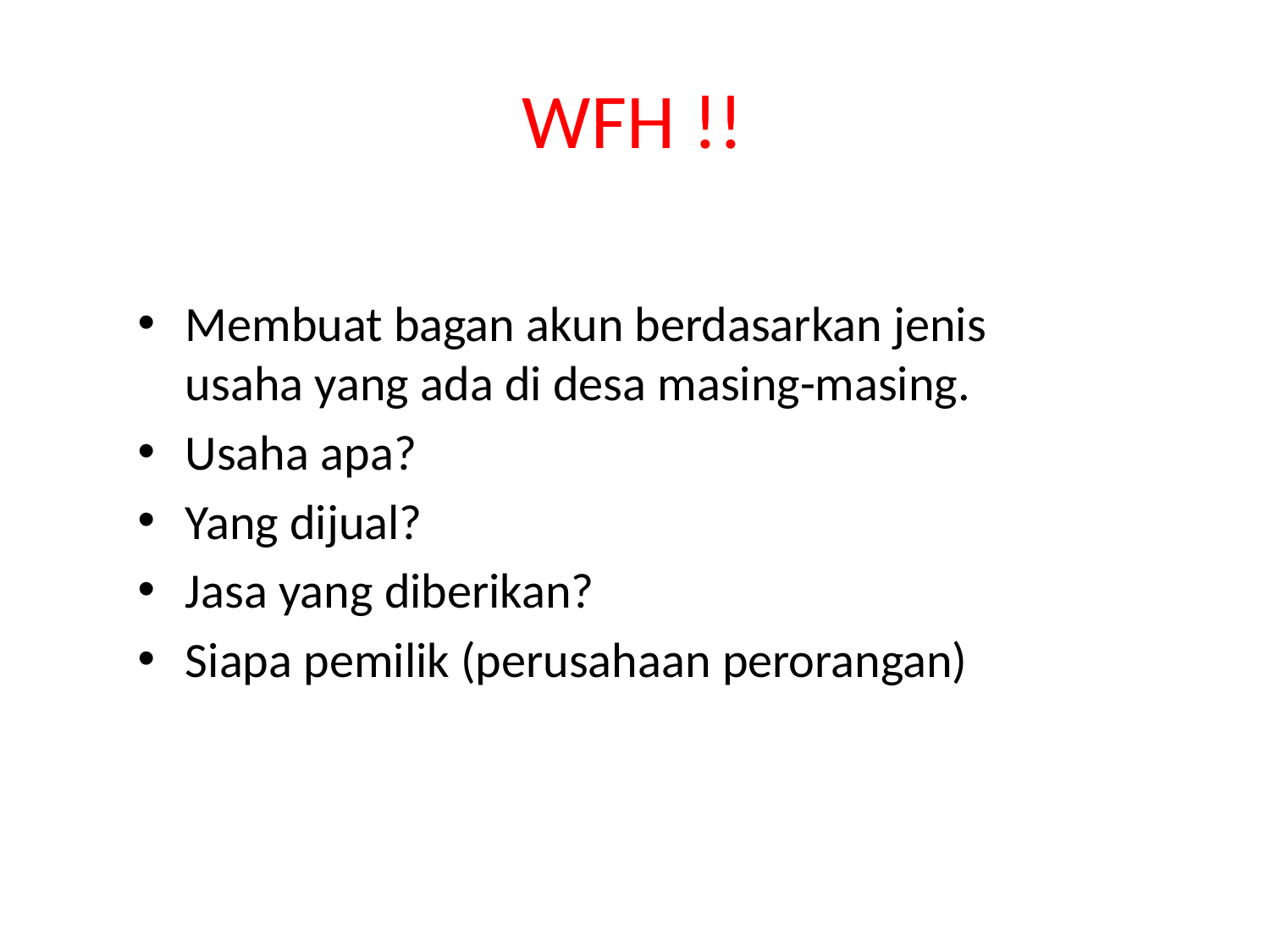

# WFH !!
Membuat bagan akun berdasarkan jenis usaha yang ada di desa masing-masing.
Usaha apa?
Yang dijual?
Jasa yang diberikan?
Siapa pemilik (perusahaan perorangan)